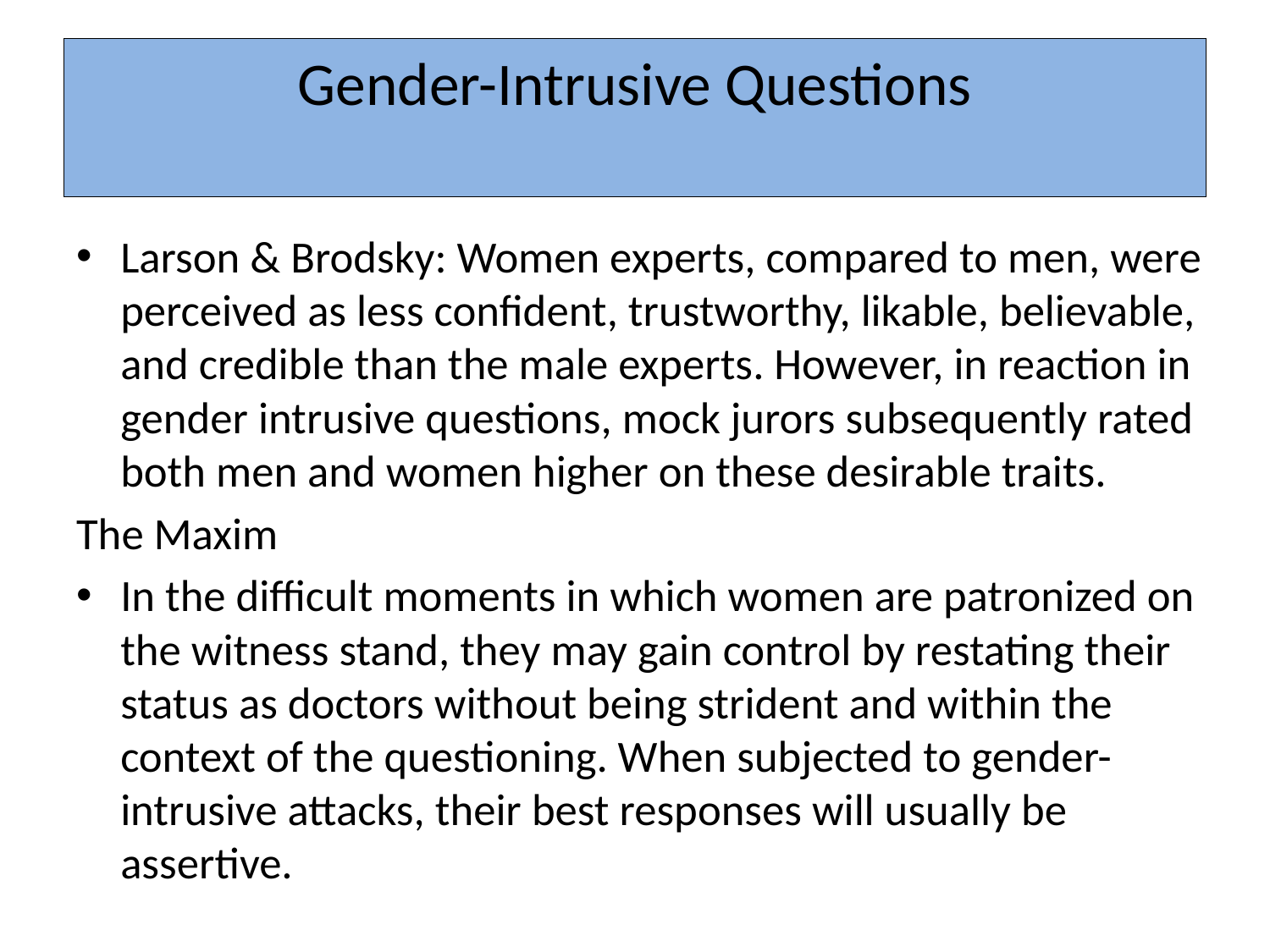

# Gender-Intrusive Questions
Larson & Brodsky: Women experts, compared to men, were perceived as less confident, trustworthy, likable, believable, and credible than the male experts. However, in reaction in gender intrusive questions, mock jurors subsequently rated both men and women higher on these desirable traits.
The Maxim
In the difficult moments in which women are patronized on the witness stand, they may gain control by restating their status as doctors without being strident and within the context of the questioning. When subjected to gender-intrusive attacks, their best responses will usually be assertive.